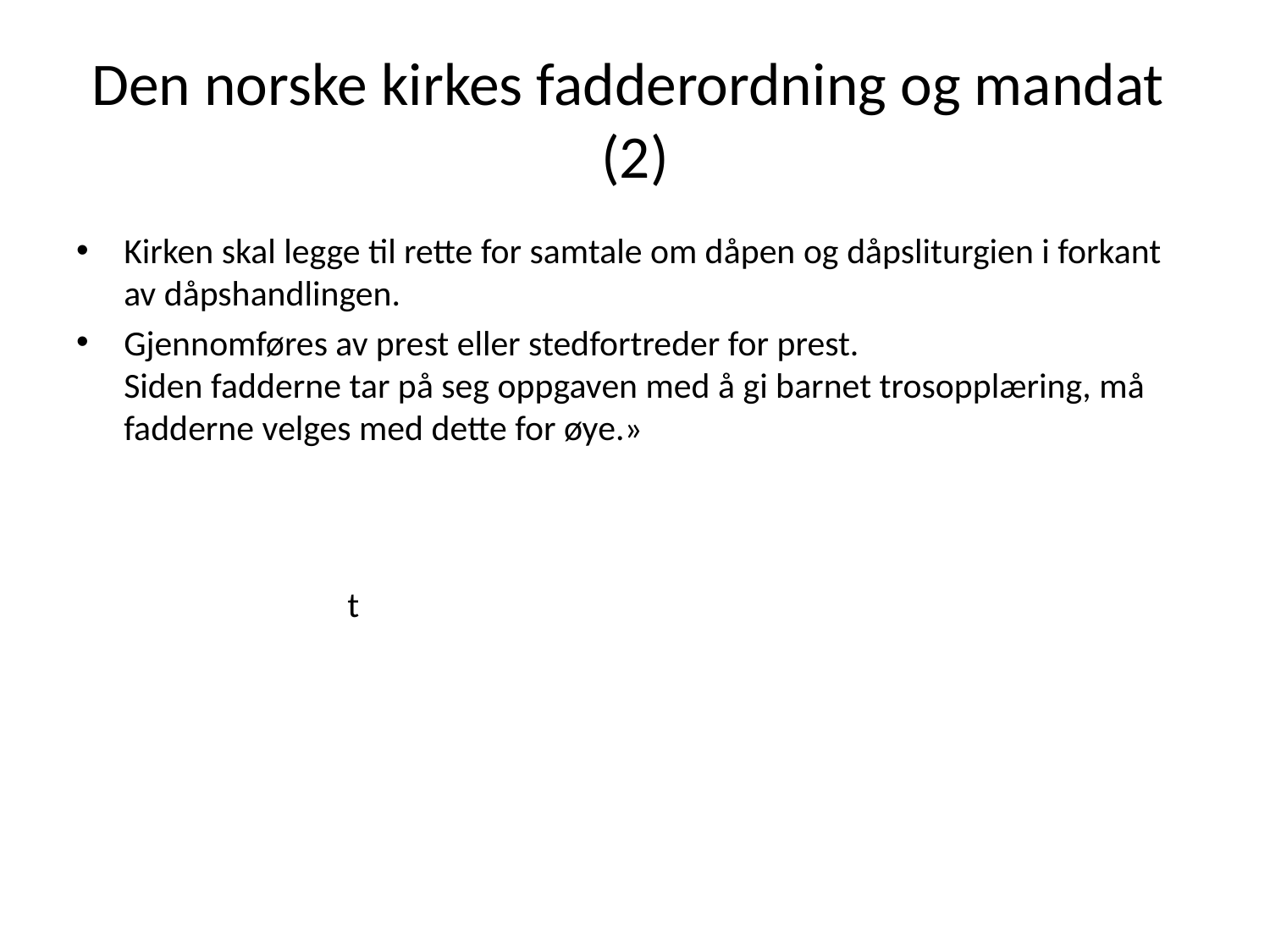

# Den norske kirkes fadderordning og mandat  (2)
Kirken skal legge til rette for samtale om dåpen og dåpsliturgien i forkant av dåpshandlingen.
Gjennomføres av prest eller stedfortreder for prest.
Siden fadderne tar på seg oppgaven med å gi barnet trosopplæring, må fadderne velges med dette for øye.»
t